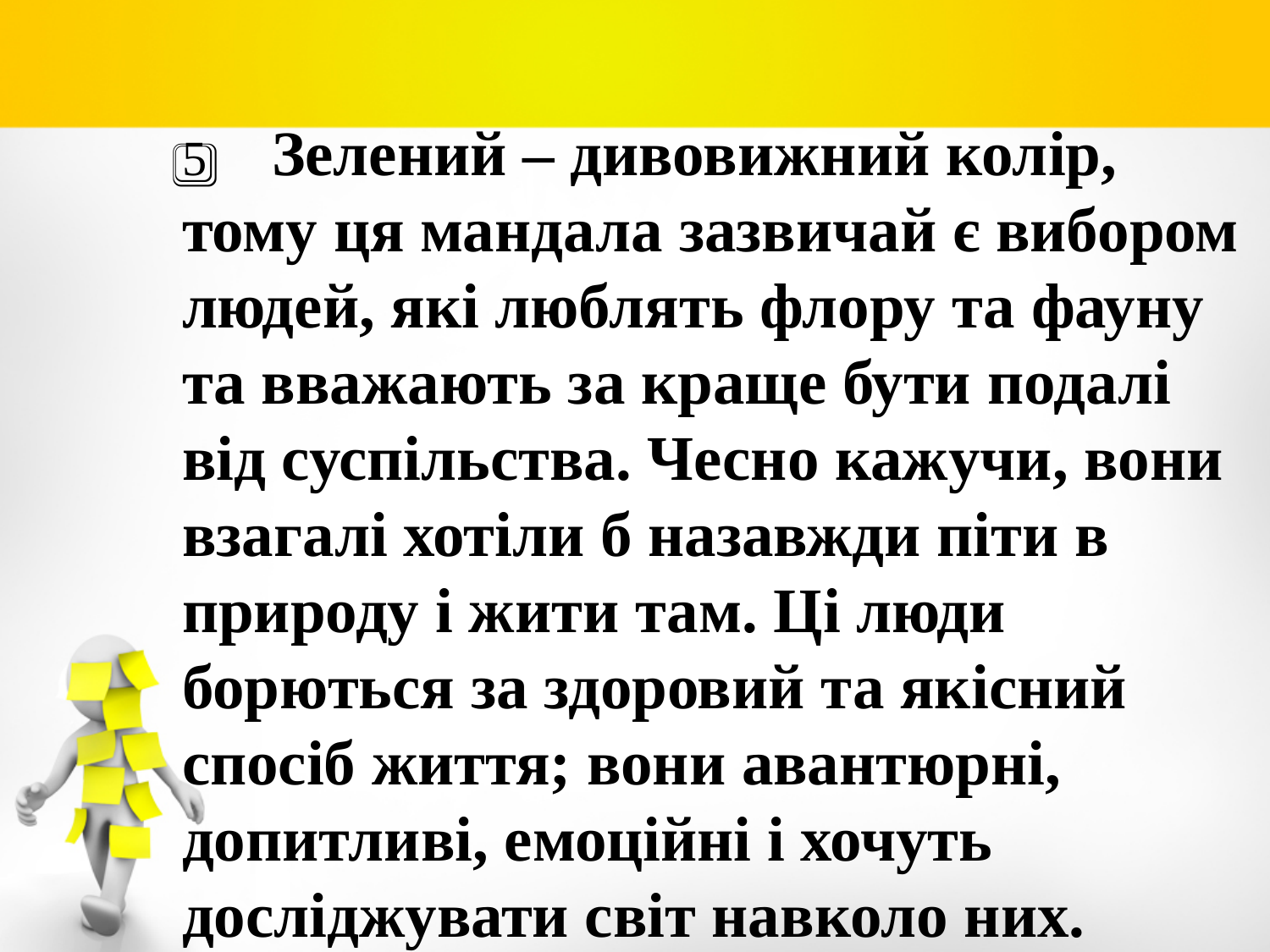

5⃣     Зелений – дивовижний колір, тому ця мандала зазвичай є вибором людей, які люблять флору та фауну та вважають за краще бути подалі від суспільства. Чесно кажучи, вони взагалі хотіли б назавжди піти в природу і жити там. Ці люди борються за здоровий та якісний спосіб життя; вони авантюрні, допитливі, емоційні і хочуть досліджувати світ навколо них.
⠀⠀